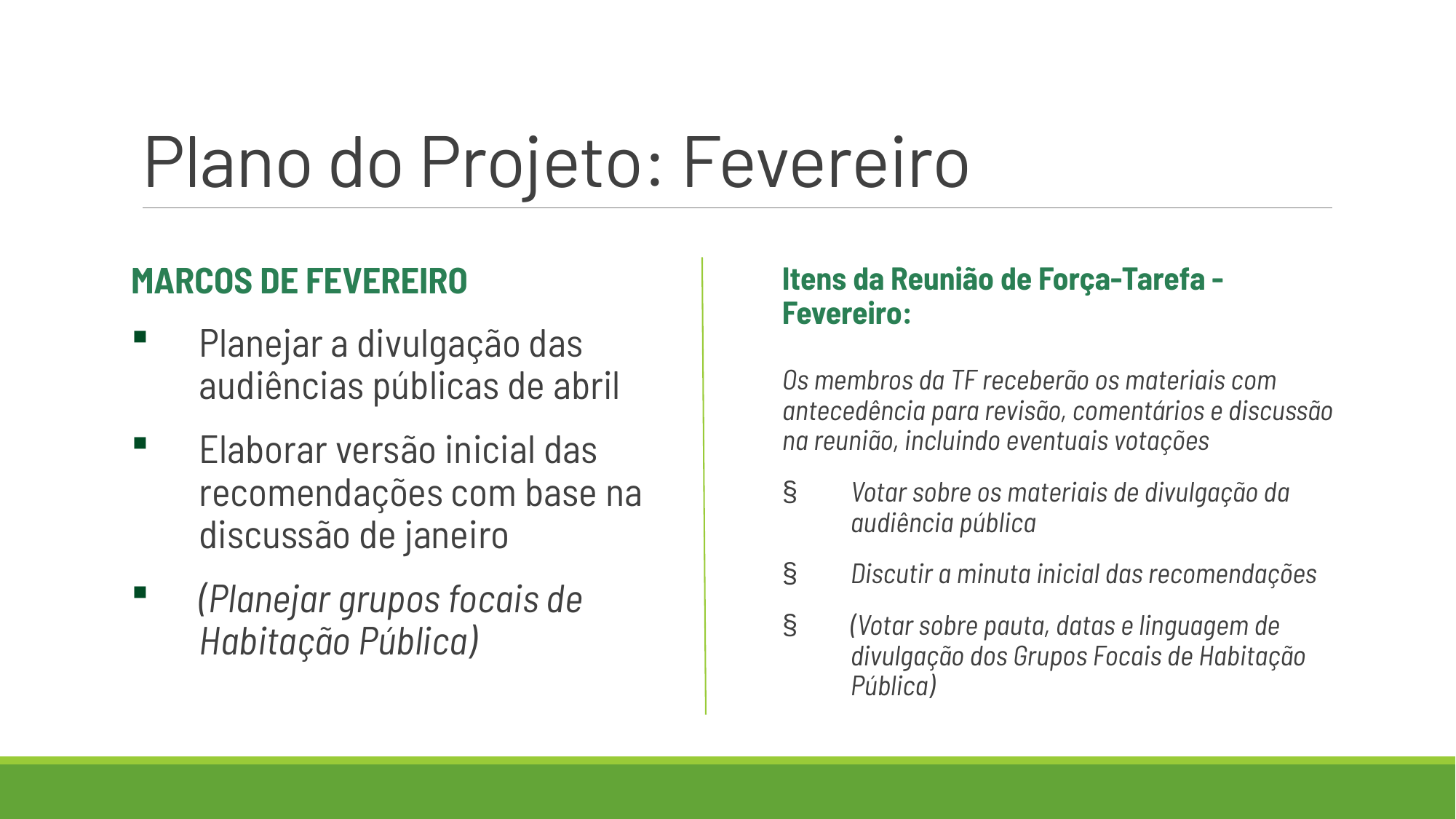

# Plano do Projeto: Fevereiro
MARCOS DE FEVEREIRO
Planejar a divulgação das audiências públicas de abril
Elaborar versão inicial das recomendações com base na discussão de janeiro
(Planejar grupos focais de Habitação Pública)

Itens da Reunião de Força-Tarefa - Fevereiro: 
Os membros da TF receberão os materiais com antecedência para revisão, comentários e discussão na reunião, incluindo eventuais votações
Votar sobre os materiais de divulgação da audiência pública
Discutir a minuta inicial das recomendações
(Votar sobre pauta, datas e linguagem de divulgação dos Grupos Focais de Habitação Pública)